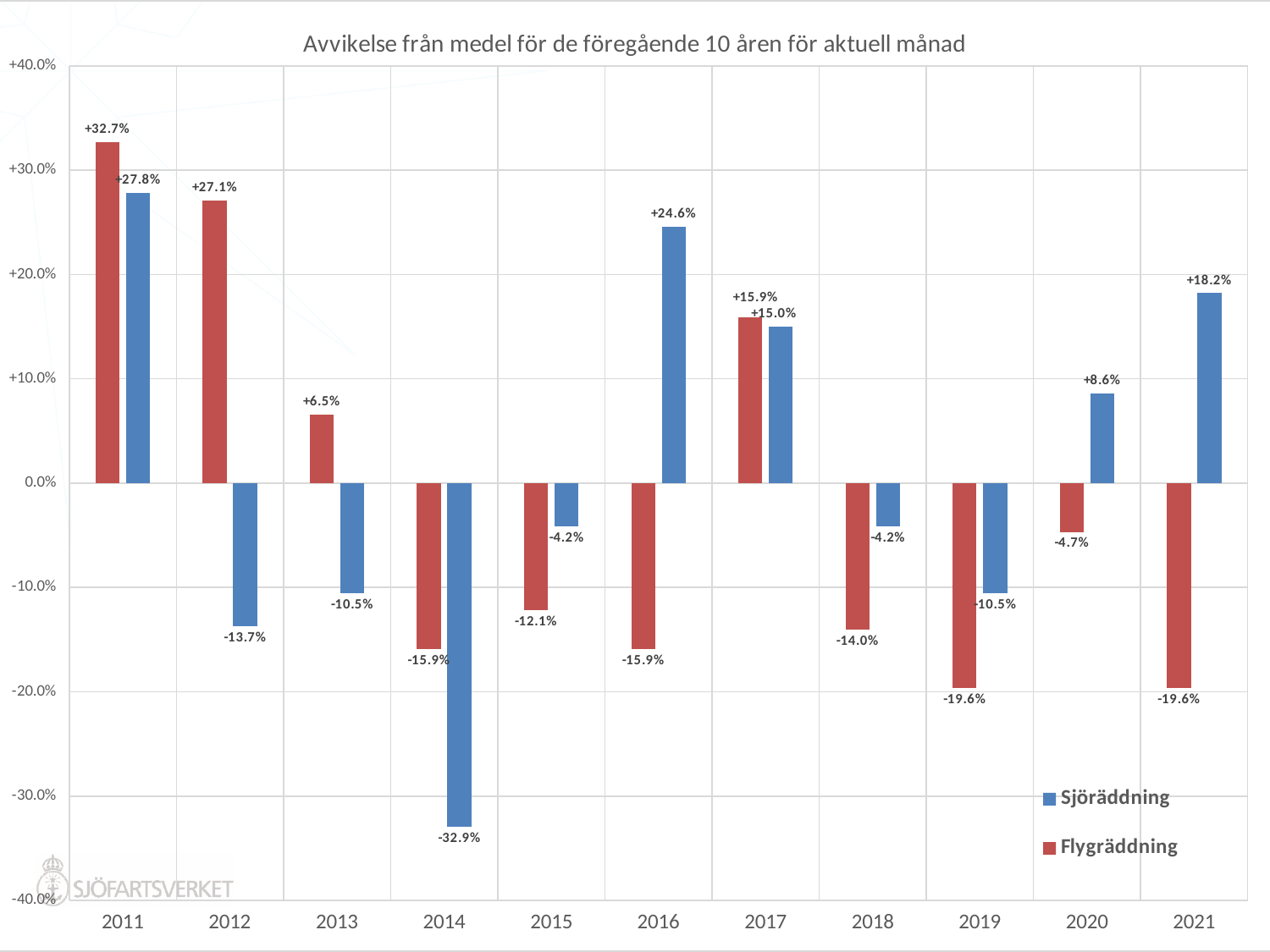

### Chart: Avvikelse från medel för de föregående 10 åren för aktuell månad

| Category |  |  |
|---|---|---|
| 2021 | 0.1821086261980831 | -0.19626168224299068 |
| 2020 | 0.08626198083067083 | -0.04672897196261683 |
| 2019 | -0.10543130990415339 | -0.19626168224299068 |
| 2018 | -0.04153354632587858 | -0.14018691588785048 |
| 2017 | 0.15015974440894575 | 0.1588785046728971 |
| 2016 | 0.2460063897763578 | -0.15887850467289721 |
| 2015 | -0.04153354632587858 | -0.12149532710280375 |
| 2014 | -0.32907348242811507 | -0.15887850467289721 |
| 2013 | -0.10543130990415339 | 0.06542056074766345 |
| 2012 | -0.13738019169329074 | 0.2710280373831775 |
| 2011 | 0.27795527156549515 | 0.3271028037383177 |